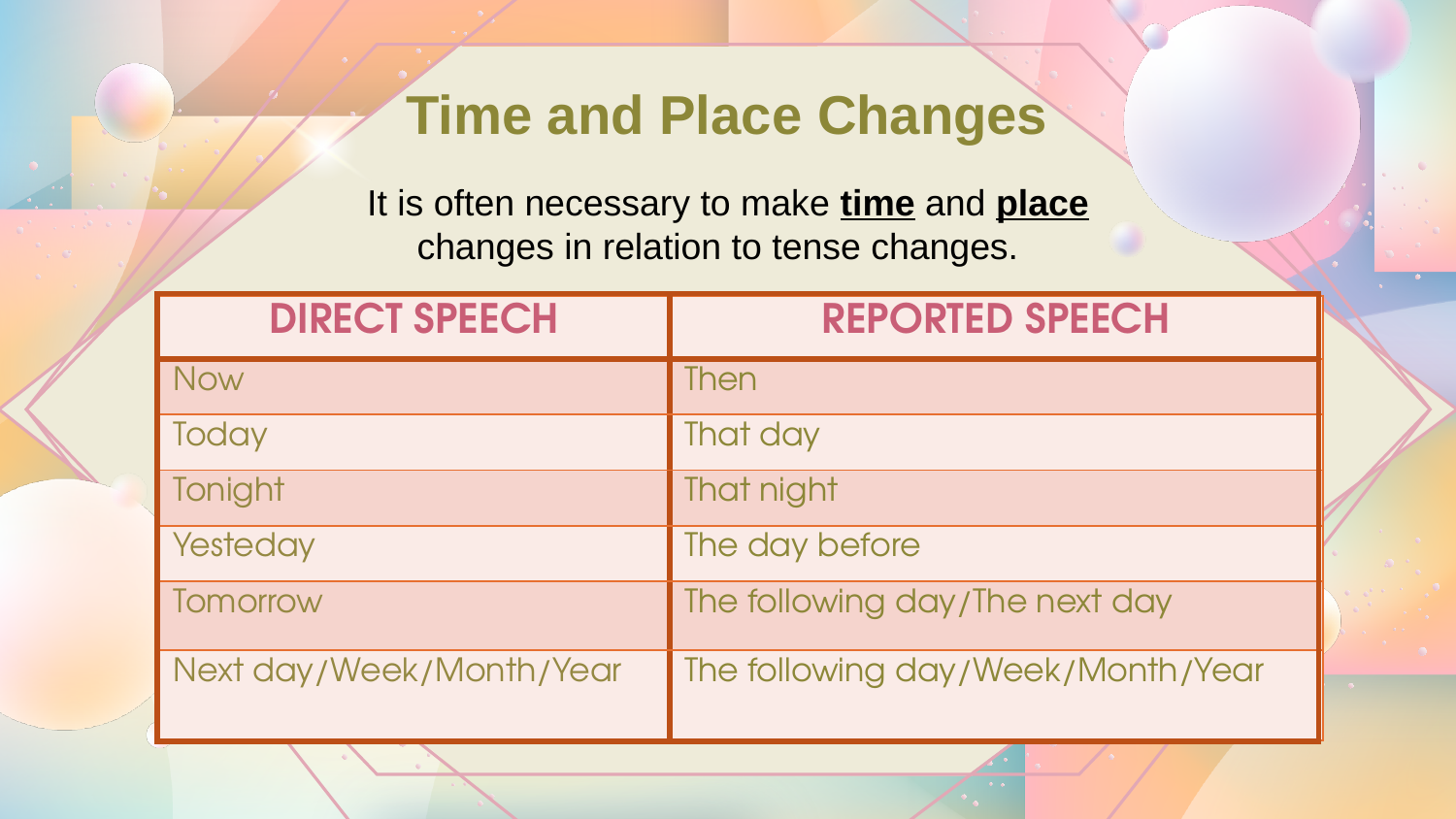

# Time and Place Changes
It is often necessary to make time and place changes in relation to tense changes.
|  |
| --- |
|  |
| DIRECT SPEECH | REPORTED SPEECH |
| --- | --- |
| Now | Then |
| Today | That day |
| Tonight | That night |
| Yesteday | The day before |
| Tomorrow | The following day/The next day |
| Next day/Week/Month/Year | The following day/Week/Month/Year |